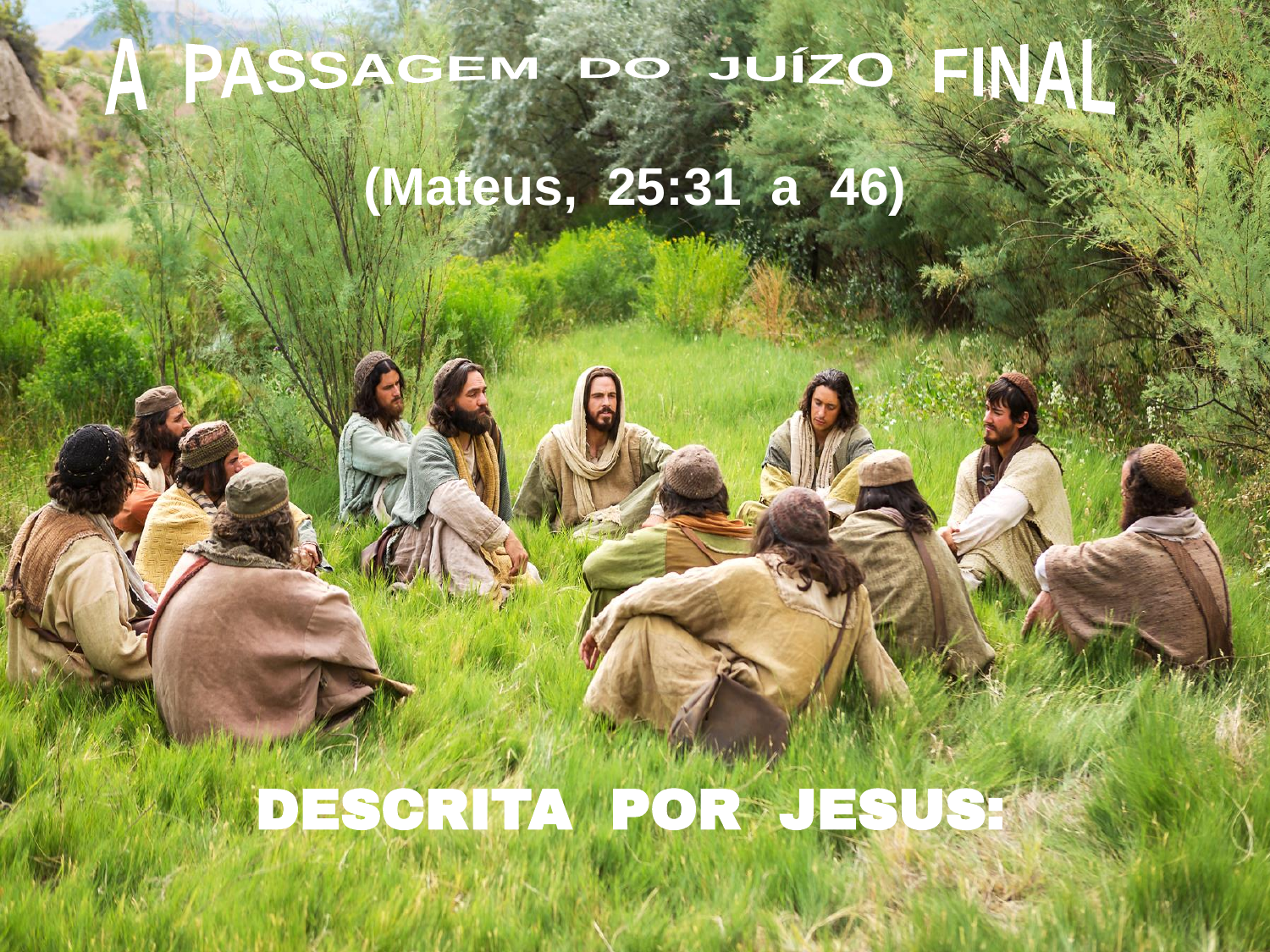

A  PASSAGEM  DO  JUÍZO  FINAL
(Mateus,  25:31  a  46)
DESCRITA  POR  JESUS: